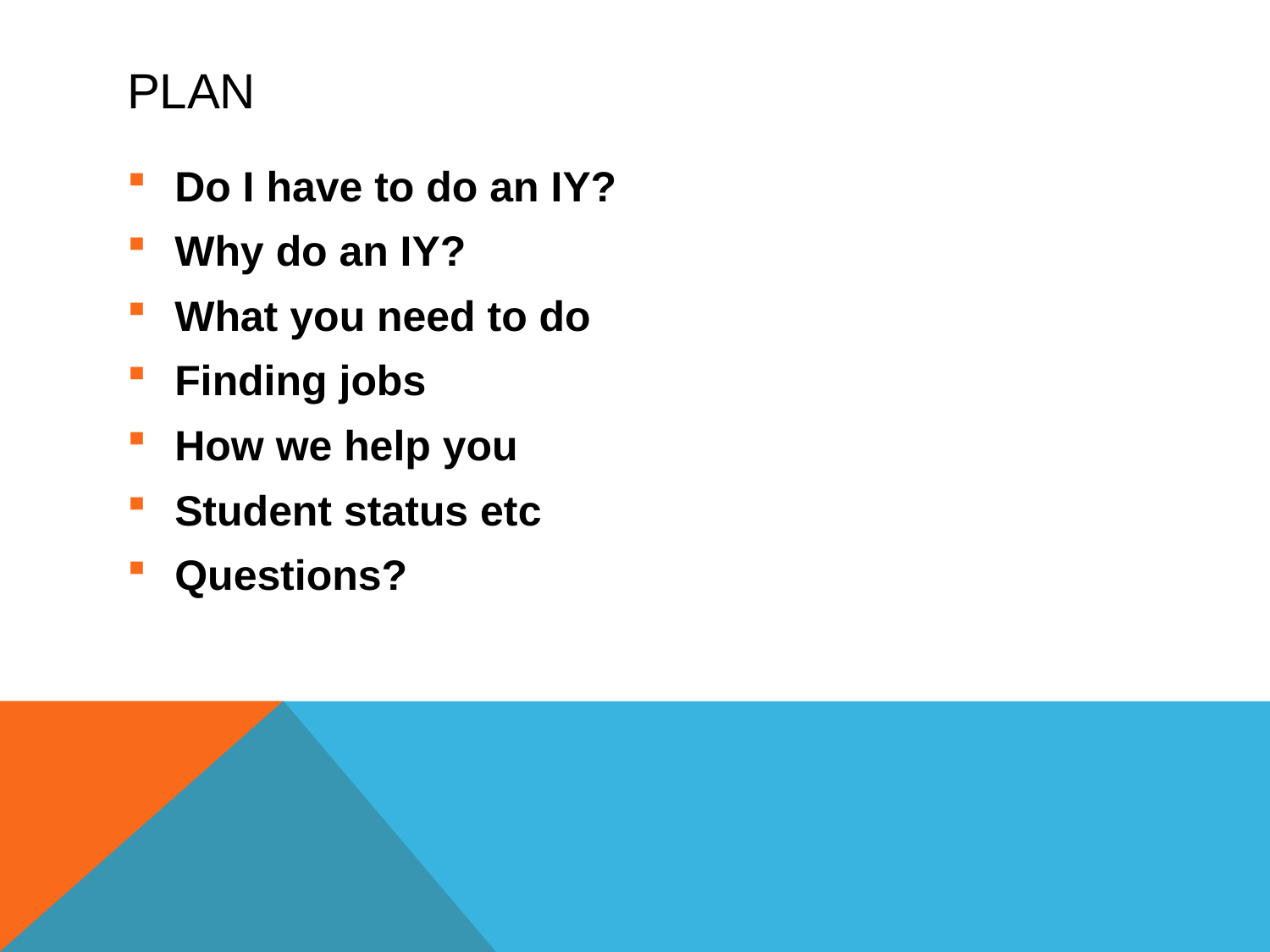

# plan
Do I have to do an IY?
Why do an IY?
What you need to do
Finding jobs
How we help you
Student status etc
Questions?